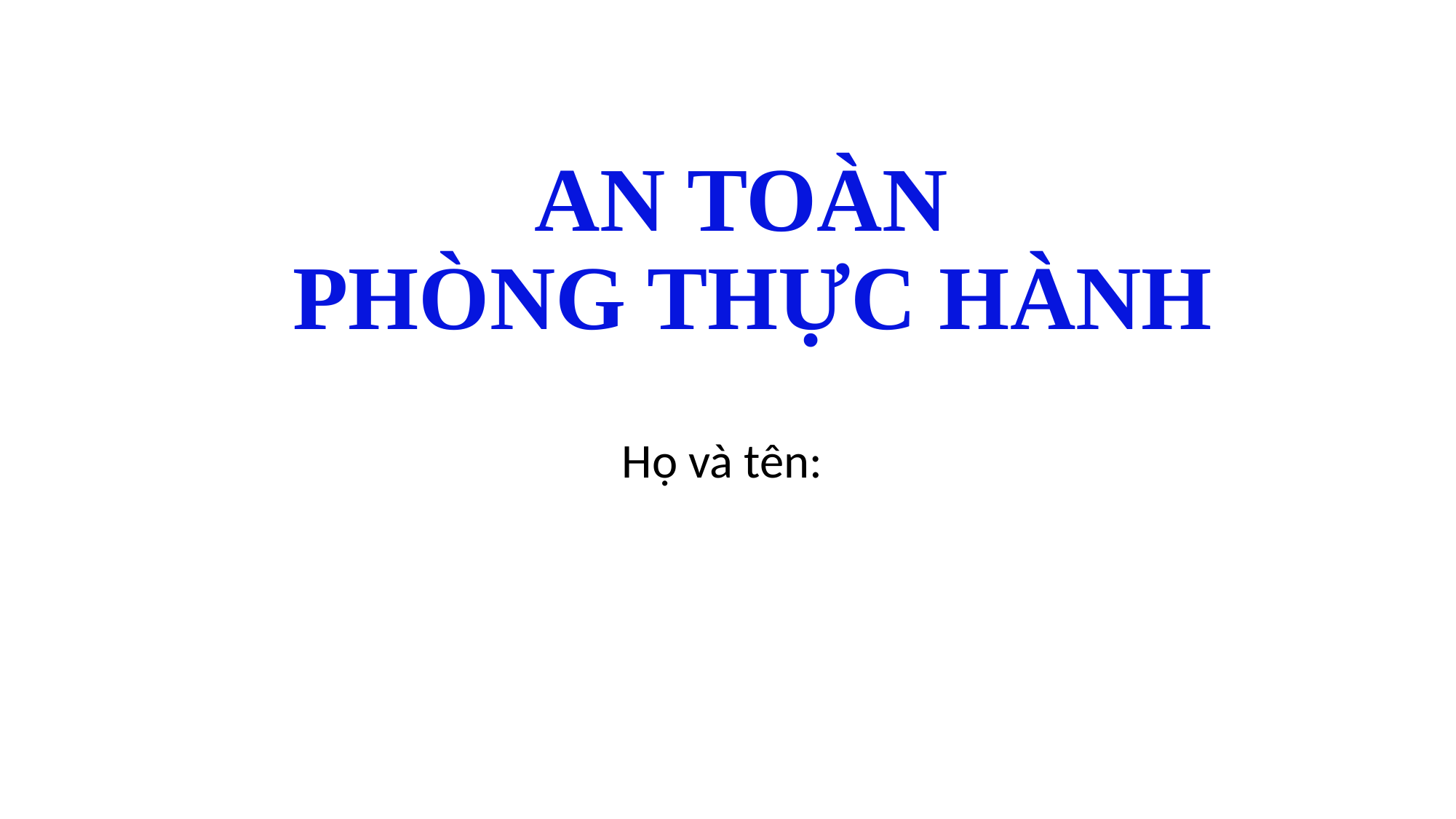

# AN TOÀN PHÒNG THỰC HÀNH
Họ và tên: